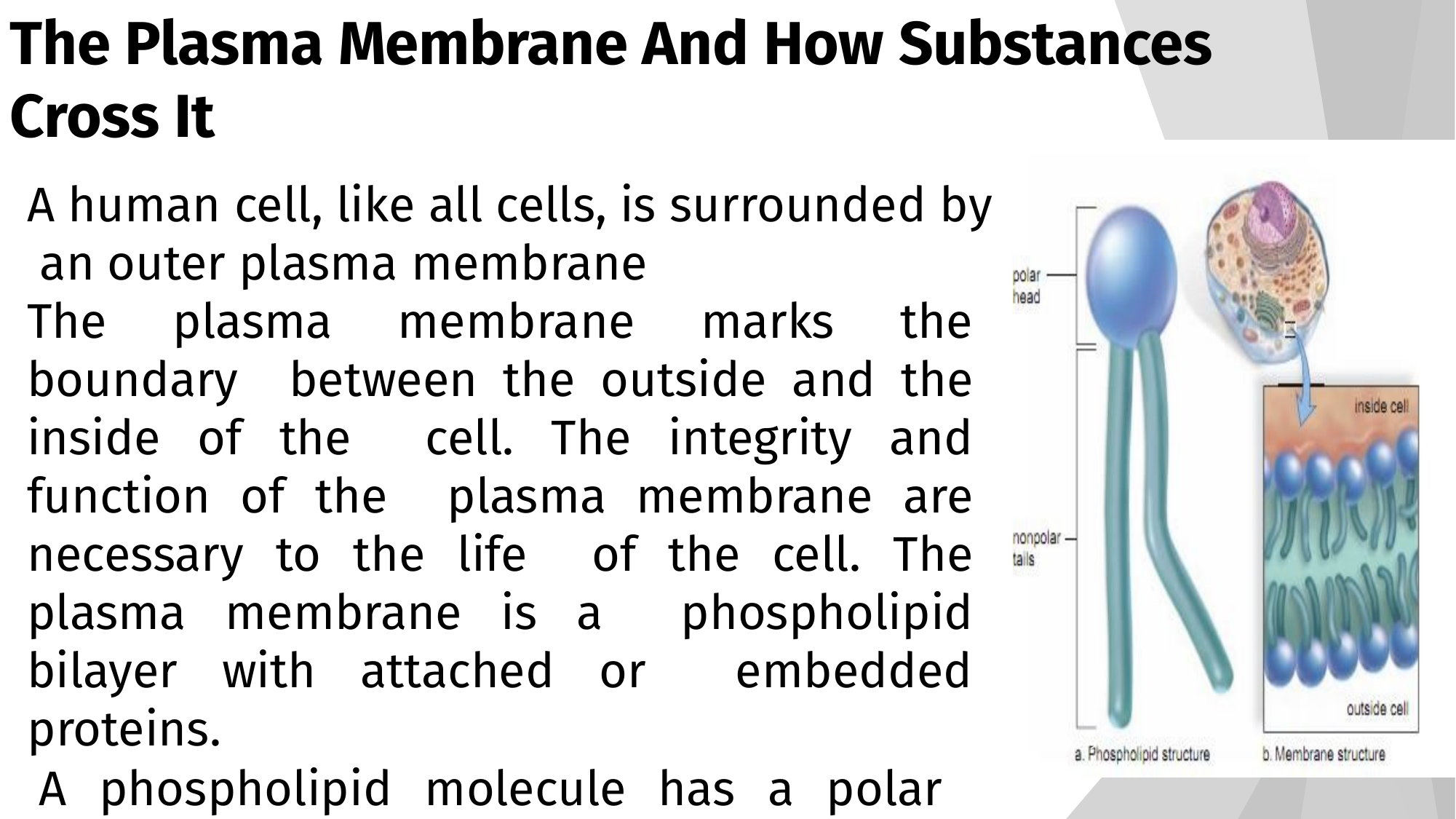

# The Plasma Membrane And How Substances  Cross It

A human cell, like all cells, is surrounded by  an outer plasma membrane
The plasma membrane marks the boundary  between the outside and the inside of the  cell. The integrity and function of the  plasma membrane are necessary to the life  of the cell. The plasma membrane is a  phospholipid bilayer with attached or  embedded proteins.
A phospholipid molecule has a polar head  and nonpolar tails
9